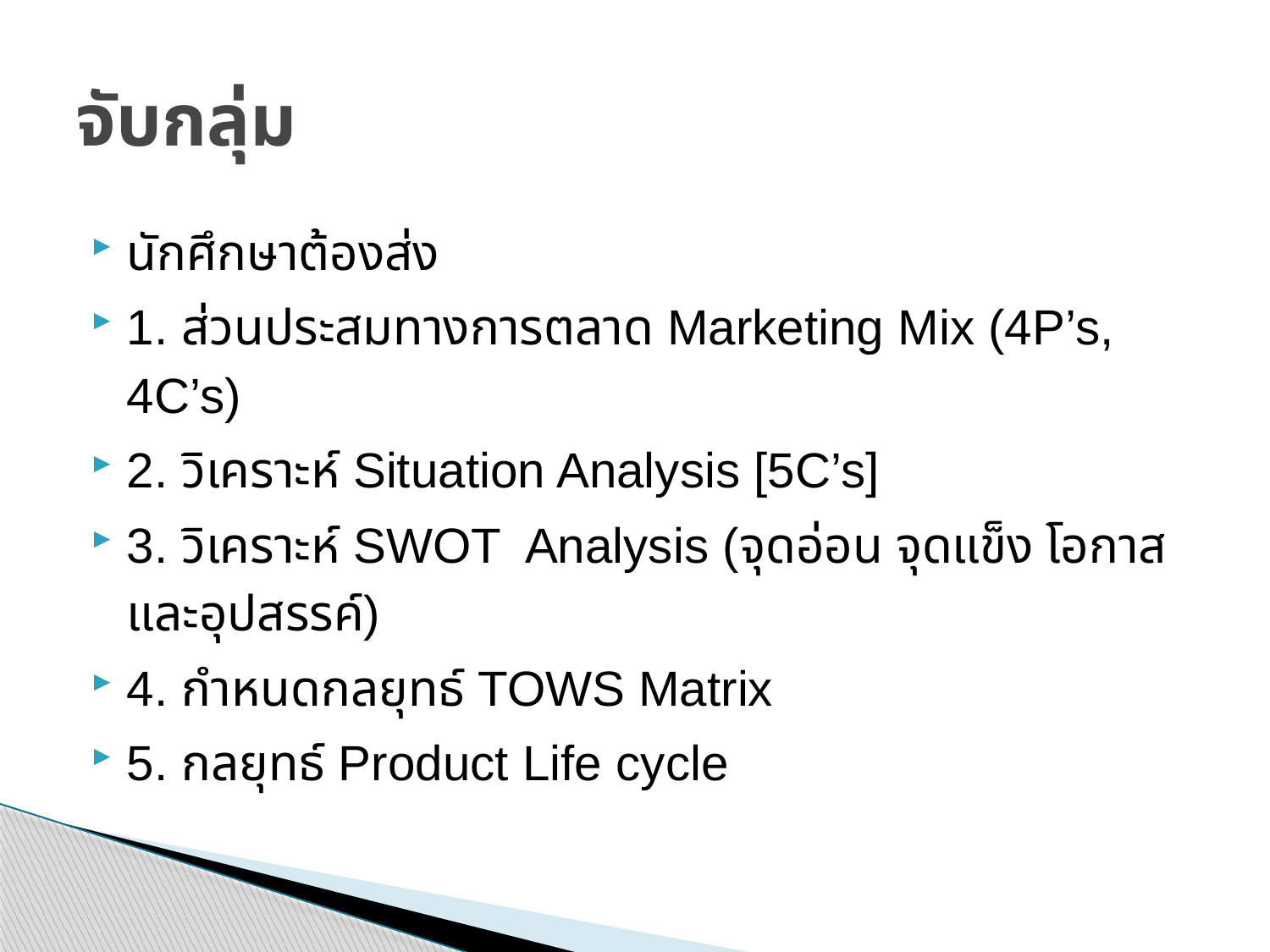

# จับกลุ่ม
นักศึกษาต้องส่ง
1. ส่วนประสมทางการตลาด Marketing Mix (4P’s, 4C’s)
2. วิเคราะห์ Situation Analysis [5C’s]
3. วิเคราะห์ SWOT  Analysis (จุดอ่อน จุดแข็ง โอกาส และอุปสรรค์)
4. กำหนดกลยุทธ์ TOWS Matrix
5. กลยุทธ์ Product Life cycle